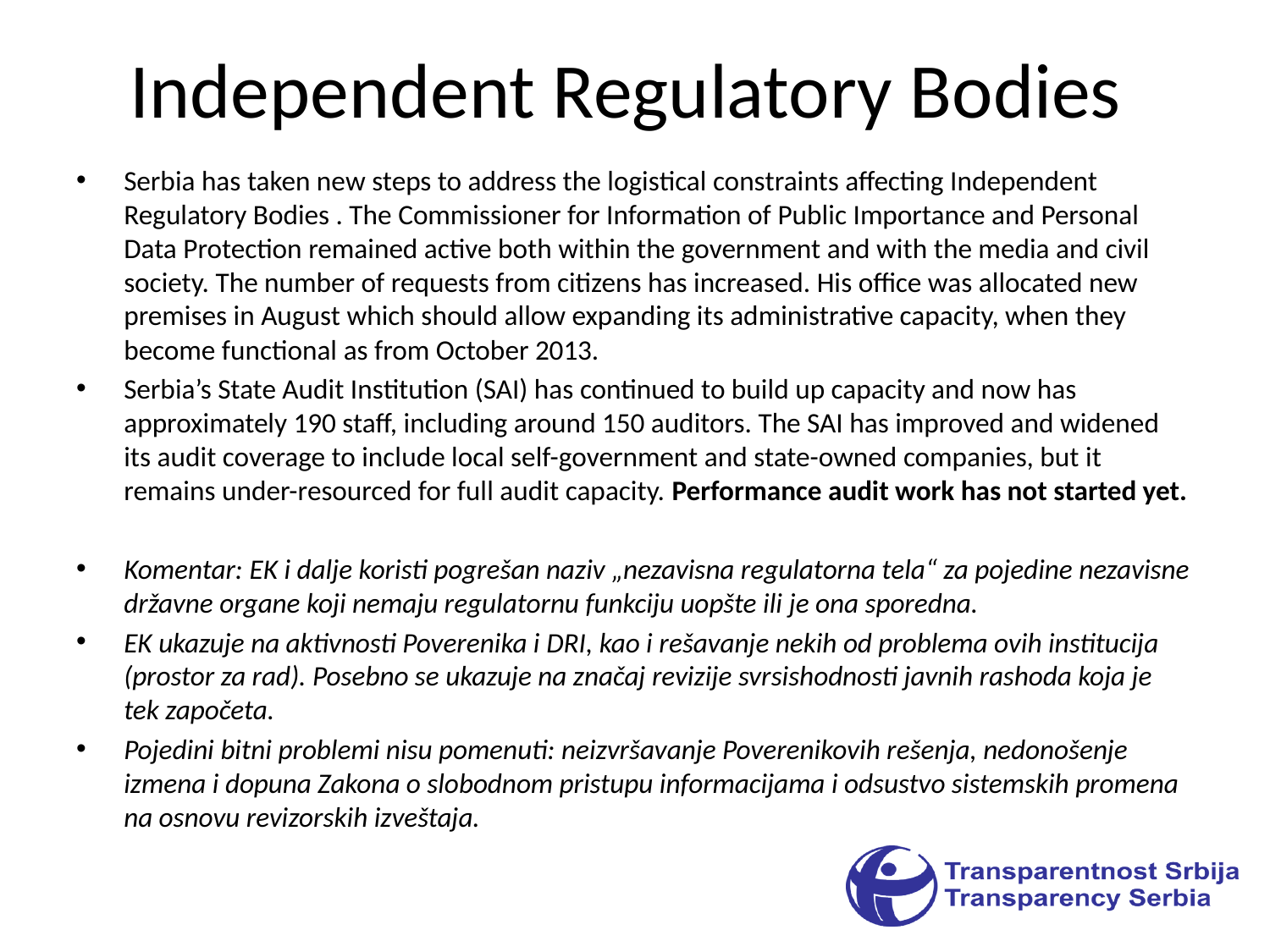

# Independent Regulatory Bodies
Serbia has taken new steps to address the logistical constraints affecting Independent Regulatory Bodies . The Commissioner for Information of Public Importance and Personal Data Protection remained active both within the government and with the media and civil society. The number of requests from citizens has increased. His office was allocated new premises in August which should allow expanding its administrative capacity, when they become functional as from October 2013.
Serbia’s State Audit Institution (SAI) has continued to build up capacity and now has approximately 190 staff, including around 150 auditors. The SAI has improved and widened its audit coverage to include local self-government and state-owned companies, but it remains under-resourced for full audit capacity. Performance audit work has not started yet.

Komentar: EK i dalje koristi pogrešan naziv „nezavisna regulatorna tela“ za pojedine nezavisne državne organe koji nemaju regulatornu funkciju uopšte ili je ona sporedna.
EK ukazuje na aktivnosti Poverenika i DRI, kao i rešavanje nekih od problema ovih institucija (prostor za rad). Posebno se ukazuje na značaj revizije svrsishodnosti javnih rashoda koja je tek započeta.
Pojedini bitni problemi nisu pomenuti: neizvršavanje Poverenikovih rešenja, nedonošenje izmena i dopuna Zakona o slobodnom pristupu informacijama i odsustvo sistemskih promena na osnovu revizorskih izveštaja.